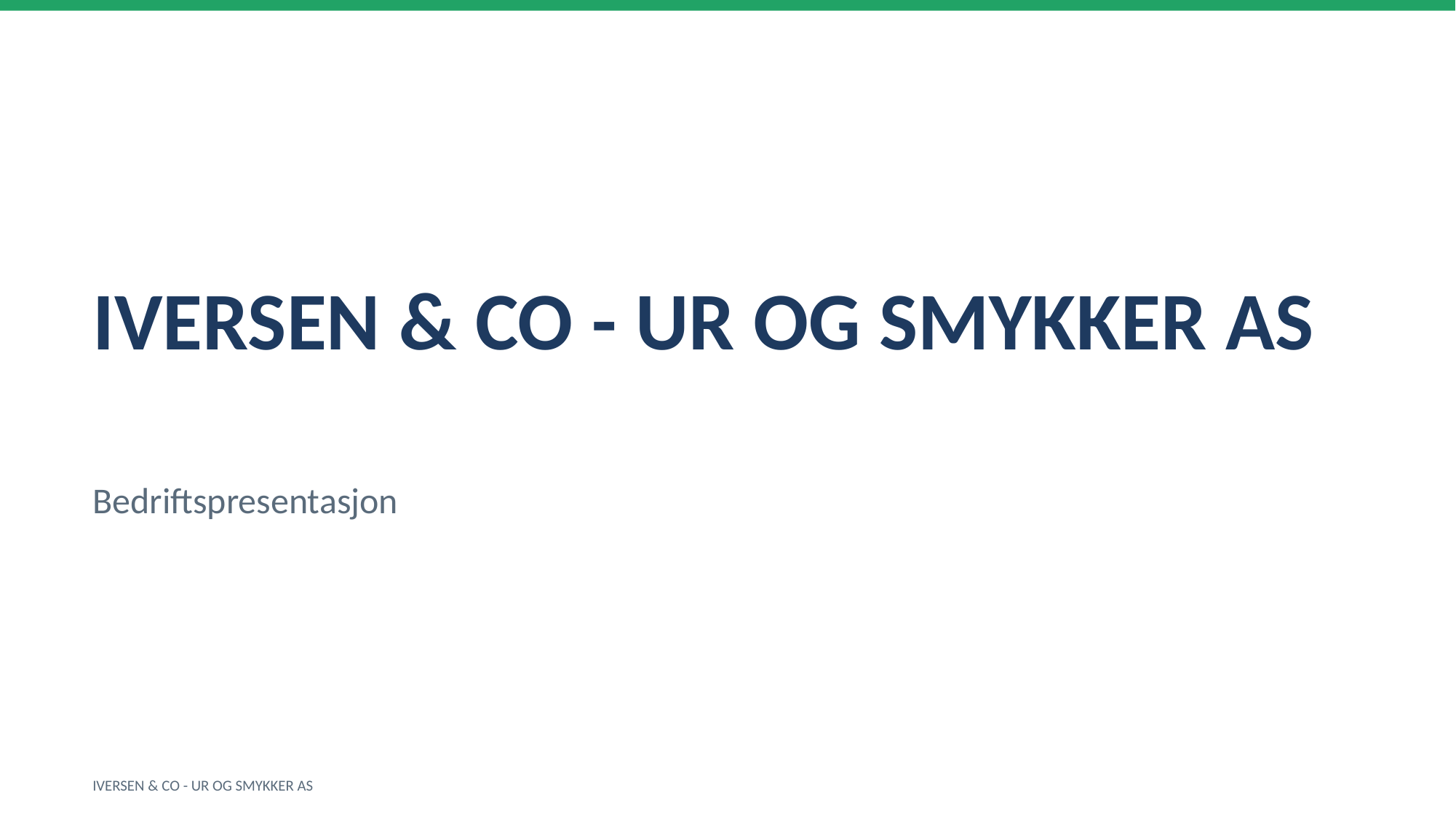

IVERSEN & CO - UR OG SMYKKER AS
Bedriftspresentasjon
IVERSEN & CO - UR OG SMYKKER AS